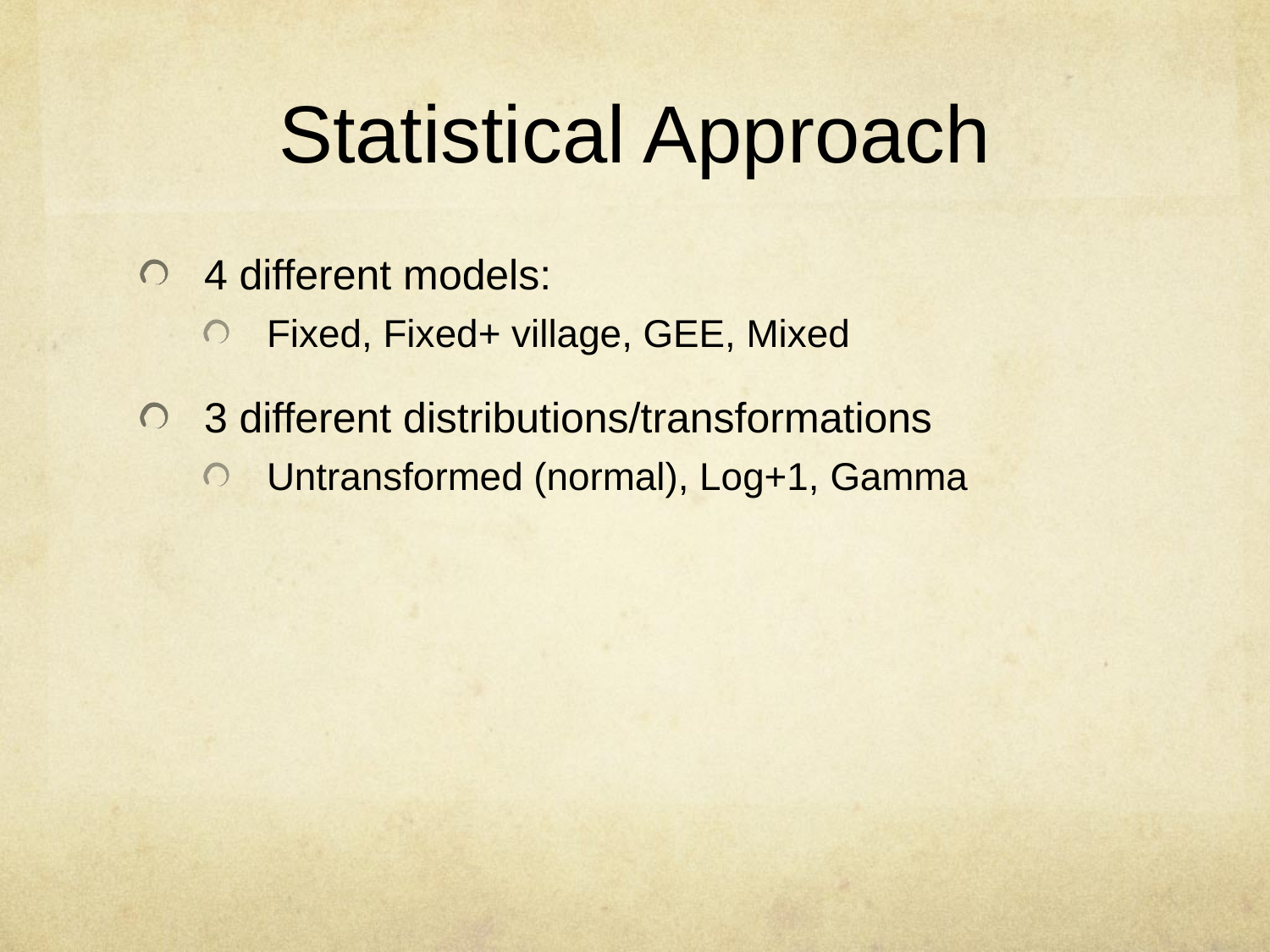

# Statistical Approach
4 different models:
Fixed, Fixed+ village, GEE, Mixed
3 different distributions/transformations
Untransformed (normal), Log+1, Gamma